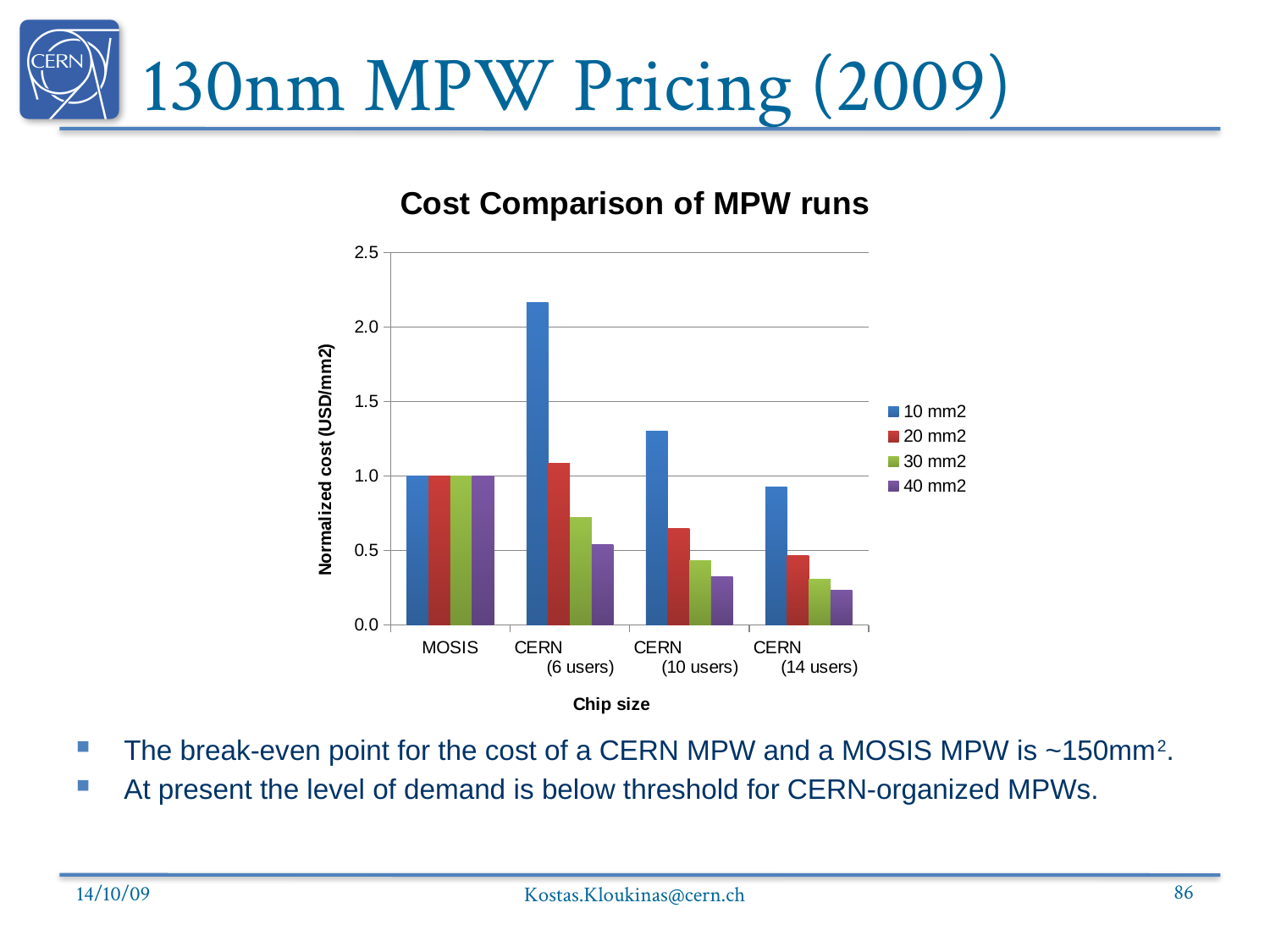

# 130nm MPW Pricing (2009)

### Chart: Cost Comparison of MPW runs

| Category |  |  |  |  |
|---|---|---|---|---|
| MOSIS | 1.0 | 1.0 | 1.0 | 1.0 |
| CERN                 (6 users) | 2.166666666666666 | 1.083333333333333 | 0.722222222222222 | 0.541666666666667 |
| CERN                 (10 users) | 1.3 | 0.65 | 0.433333333333333 | 0.325 |
| CERN                 (14 users) | 0.928571428571429 | 0.464285714285714 | 0.309523809523809 | 0.232142857142857 |
The break-even point for the cost of a CERN MPW and a MOSIS MPW is ~150mm2.
At present the level of demand is below threshold for CERN-organized MPWs.
14/10/09
Kostas.Kloukinas@cern.ch
86